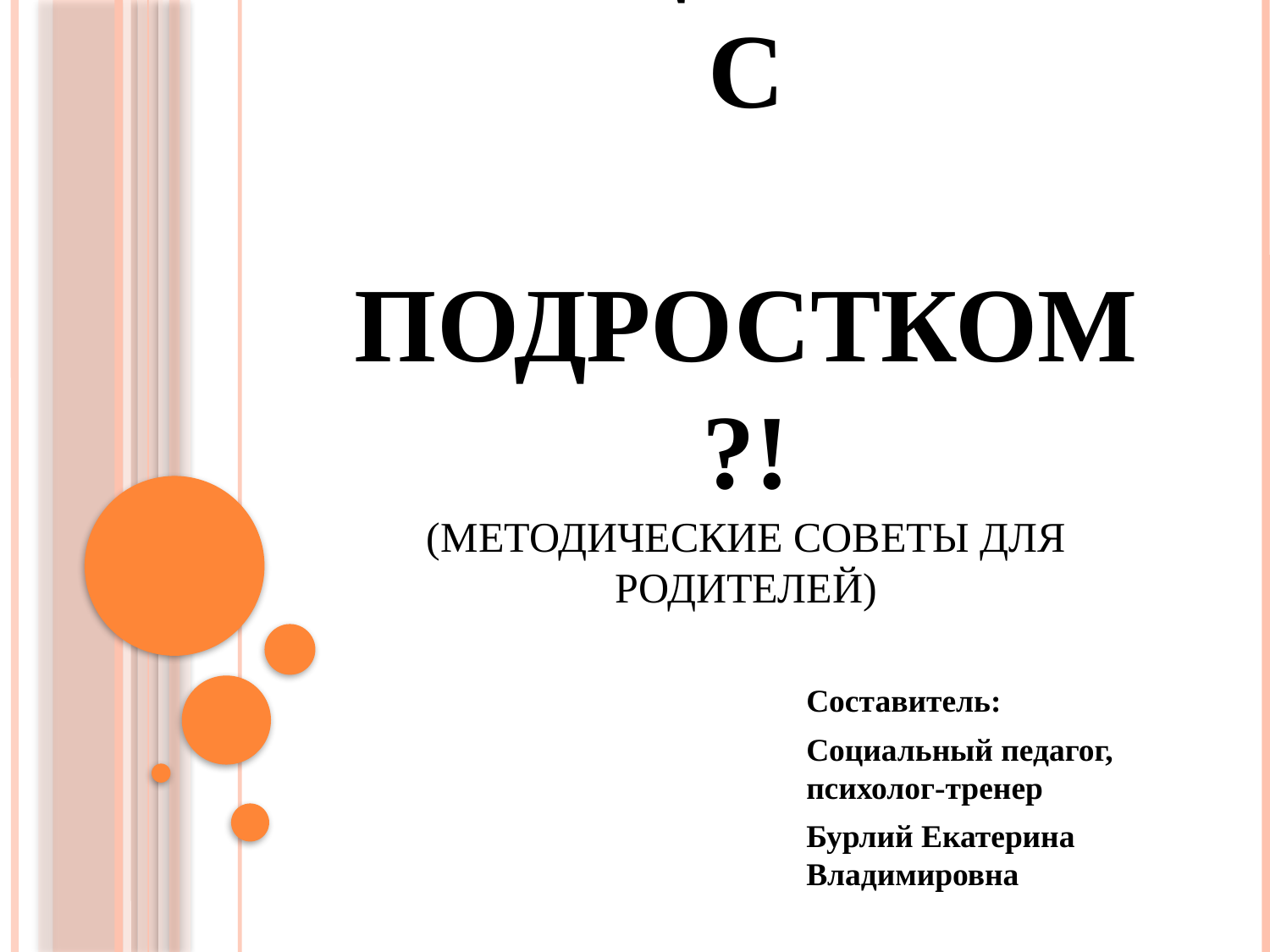

# Как общаться с подростком?! (Методические советы для родителей)
Составитель:
Социальный педагог, психолог-тренер
Бурлий Екатерина Владимировна